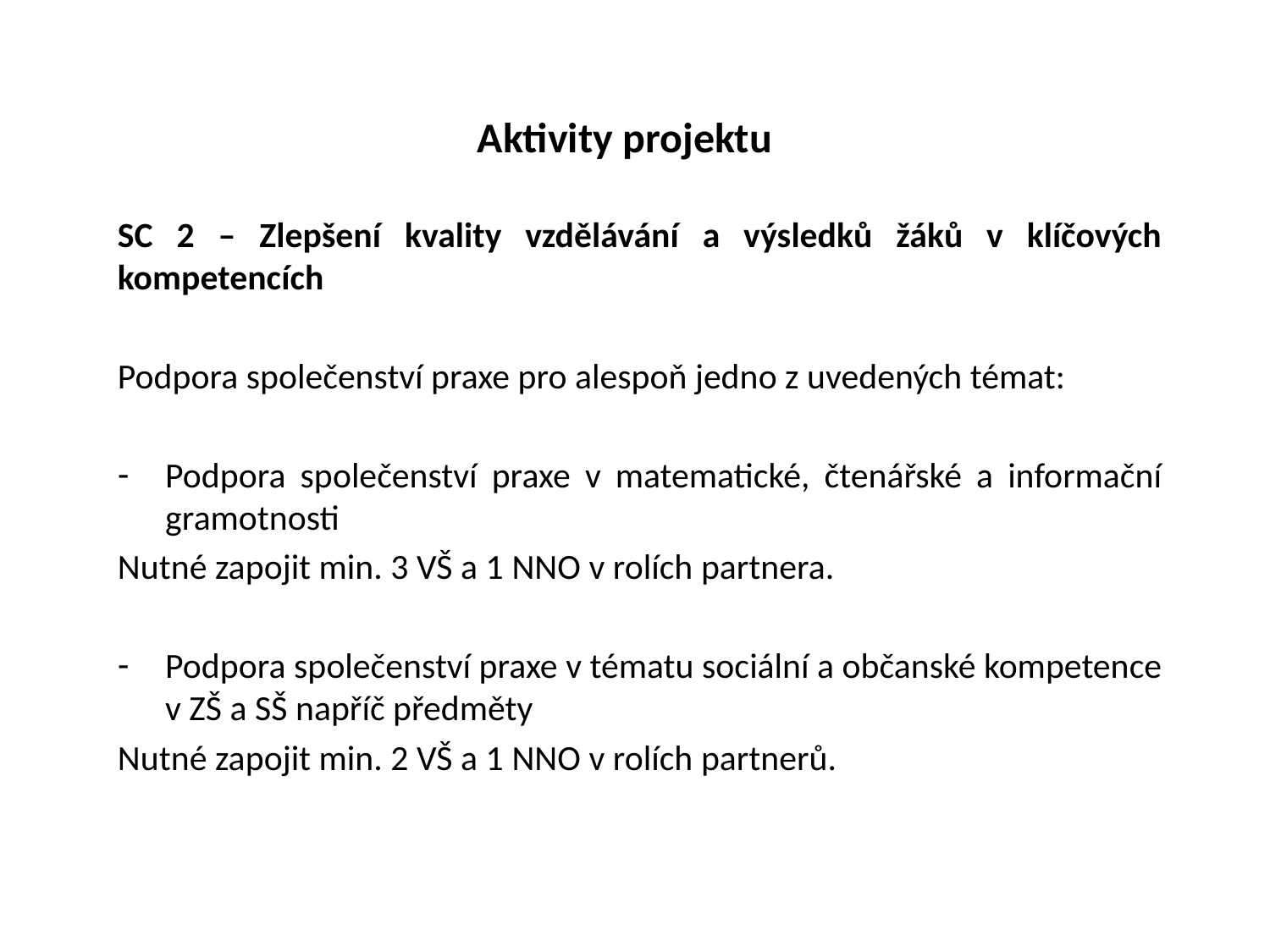

# Aktivity projektu
SC 2 – Zlepšení kvality vzdělávání a výsledků žáků v klíčových kompetencích

Podpora společenství praxe pro alespoň jedno z uvedených témat:

Podpora společenství praxe v matematické, čtenářské a informační gramotnosti
Nutné zapojit min. 3 VŠ a 1 NNO v rolích partnera.

Podpora společenství praxe v tématu sociální a občanské kompetence v ZŠ a SŠ napříč předměty
Nutné zapojit min. 2 VŠ a 1 NNO v rolích partnerů.